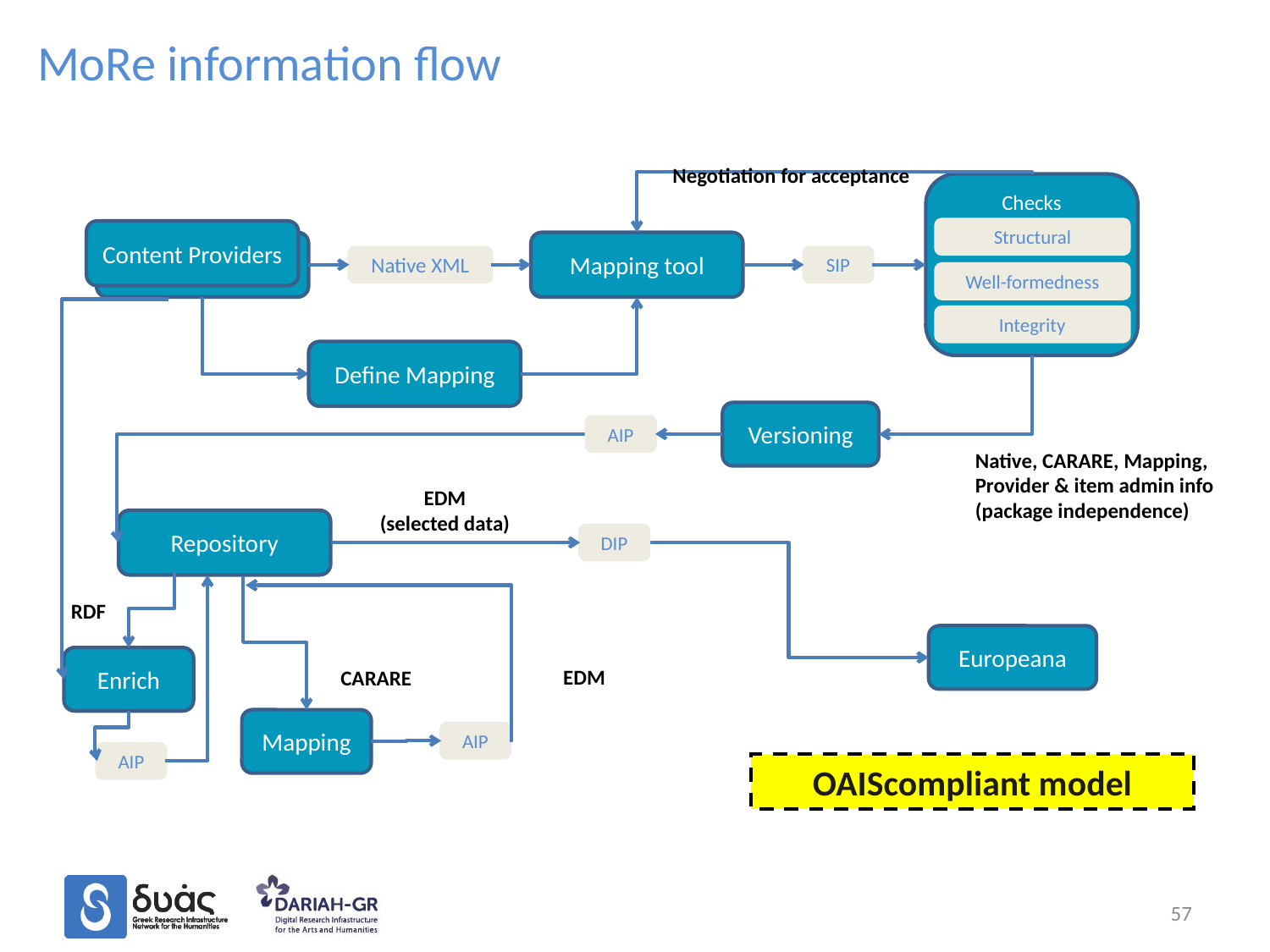

# MoRe information flow
Negotiation for acceptance
Checks
Structural
Content Providers

Mapping tool
Native XML
SIP
Well-formedness
Integrity
Define Mapping
Versioning
AIP
Native, CARARE, Mapping,
Provider & item admin info
(package independence)
EDM
(selected data)
Repository
DIP
RDF
Europeana
Enrich
EDM
CARARE
Mapping
AIP
AIP
OAIScompliant model
57